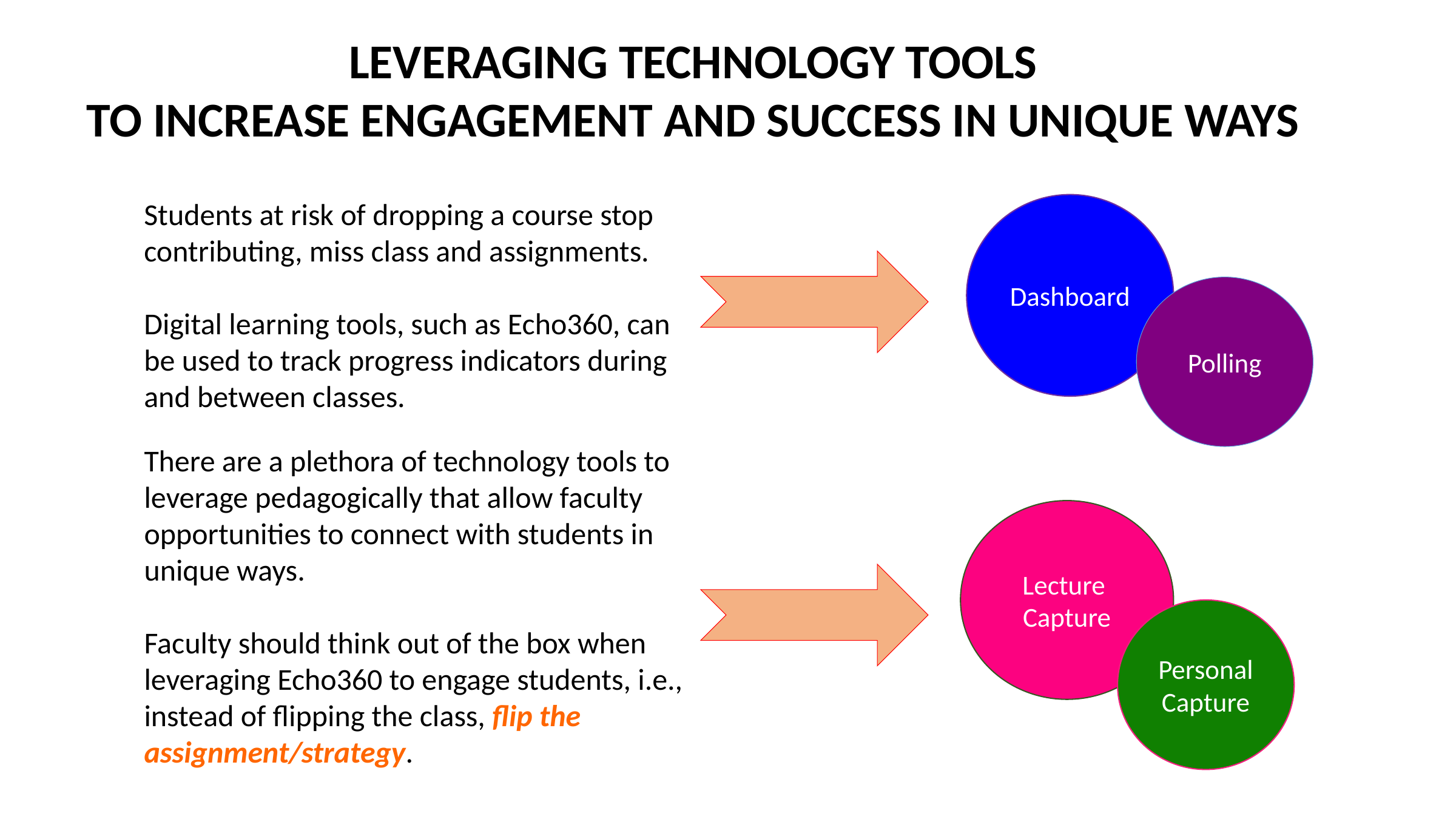

LEVERAGING Technology Tools
TO Increase Engagement and Success IN UNIQUE WAYS
Students at risk of dropping a course stop contributing, miss class and assignments.

Digital learning tools, such as Echo360, can be used to track progress indicators during and between classes.
Dashboard

Polling
There are a plethora of technology tools to leverage pedagogically that allow faculty opportunities to connect with students in unique ways.

Faculty should think out of the box when leveraging Echo360 to engage students, i.e., instead of flipping the class, flip the assignment/strategy.
Lecture
Capture

Personal Capture